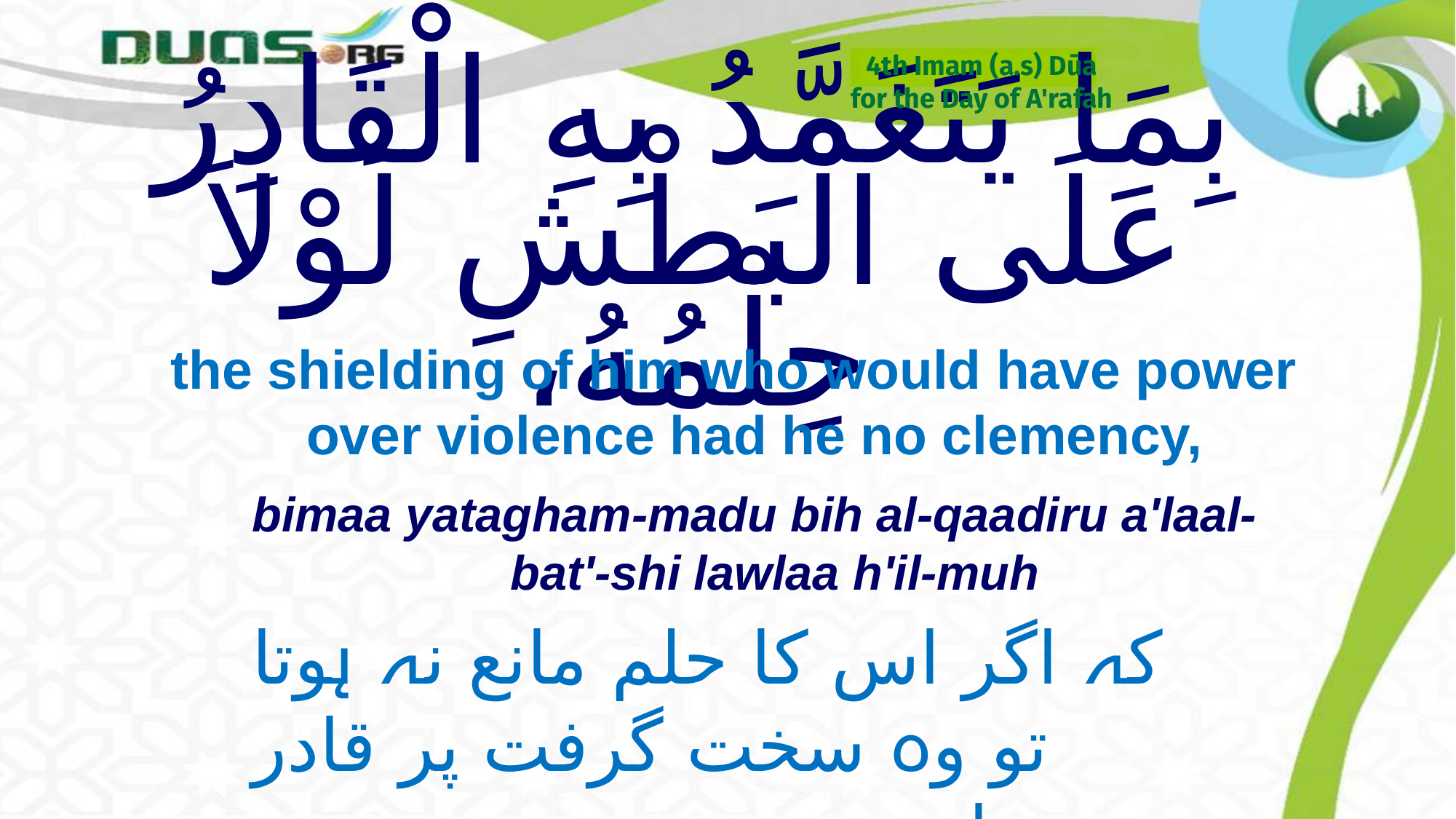

4th Imam (a.s) Dūa
for the Day of A'rafah
# بِمَا يَتَغَمَّدُ بِهِ الْقَادِرُ عَلَى الْبَطْشِ لَوْلاَ حِلْمُهُ،
the shielding of him who would have power over violence had he no clemency,
bimaa yatagham-madu bih al-qaadiru a'laal-bat'-shi lawlaa h'il-muh
کہ اگر اس کا حلم مانع نہ ہوتا تو وہ سخت گرفت پر قادر
                               ہوتا